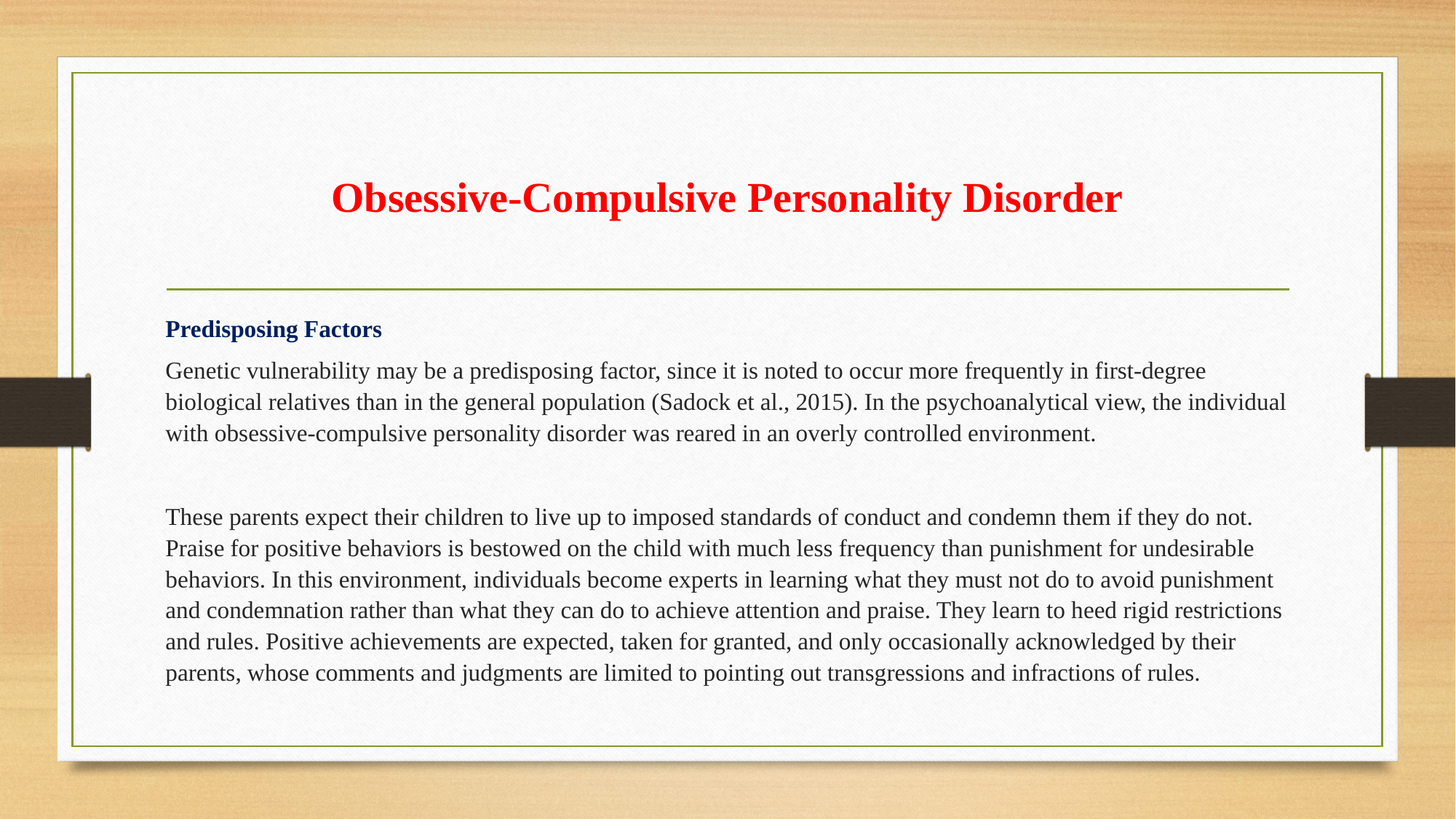

# Obsessive-Compulsive Personality Disorder
Predisposing Factors
Genetic vulnerability may be a predisposing factor, since it is noted to occur more frequently in first-degree biological relatives than in the general population (Sadock et al., 2015). In the psychoanalytical view, the individual with obsessive-compulsive personality disorder was reared in an overly controlled environment.

These parents expect their children to live up to imposed standards of conduct and condemn them if they do not. Praise for positive behaviors is bestowed on the child with much less frequency than punishment for undesirable behaviors. In this environment, individuals become experts in learning what they must not do to avoid punishment and condemnation rather than what they can do to achieve attention and praise. They learn to heed rigid restrictions and rules. Positive achievements are expected, taken for granted, and only occasionally acknowledged by their parents, whose comments and judgments are limited to pointing out transgressions and infractions of rules.